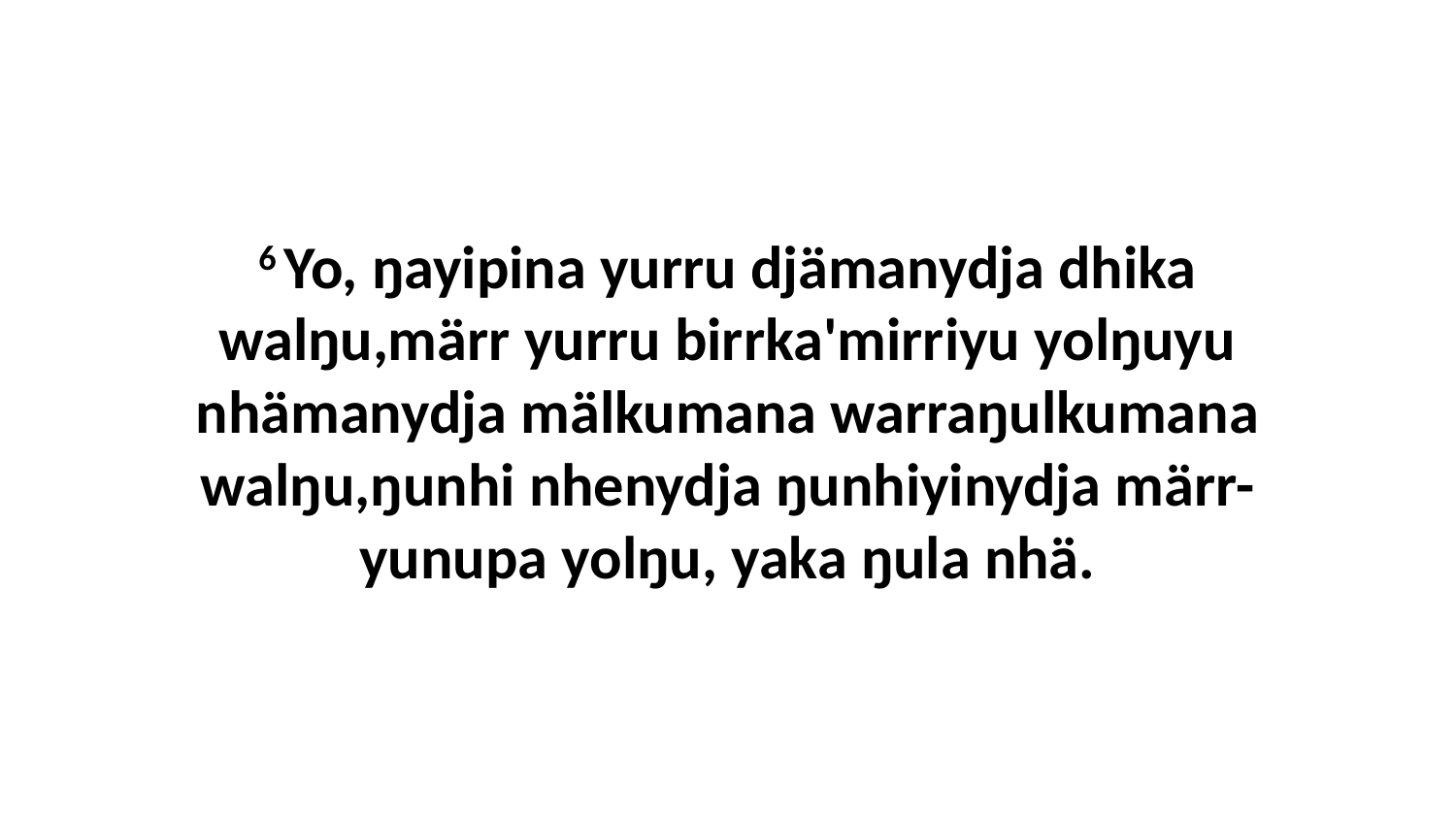

6 Yo, ŋayipina yurru djämanydja dhika walŋu,märr yurru birrka'mirriyu yolŋuyu nhämanydja mälkumana warraŋulkumana walŋu,ŋunhi nhenydja ŋunhiyinydja märr-yunupa yolŋu, yaka ŋula nhä.